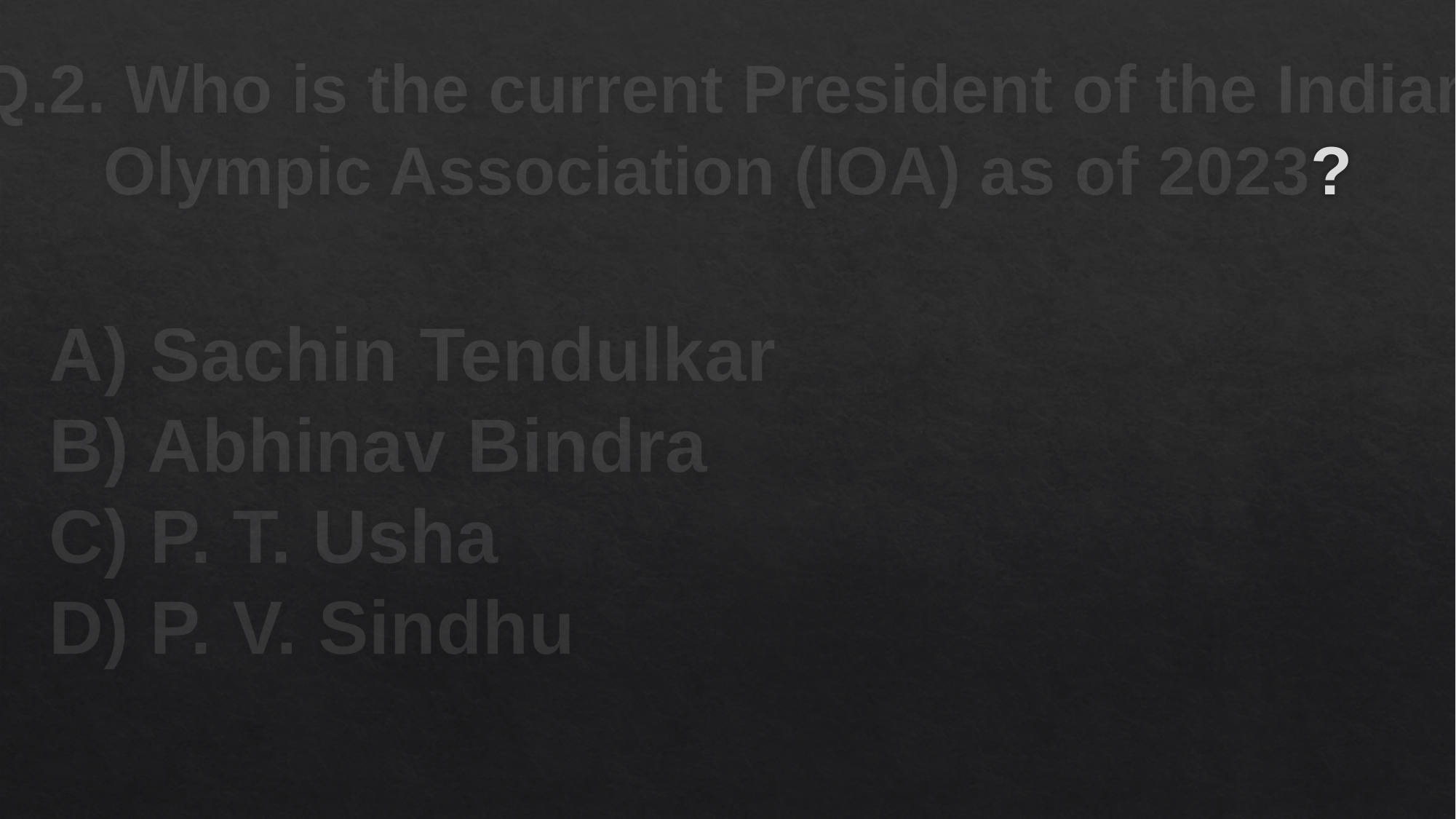

# Q.2. Who is the current President of the Indian Olympic Association (IOA) as of 2023?
A) Sachin Tendulkar
B) Abhinav Bindra
C) P. T. Usha
D) P. V. Sindhu